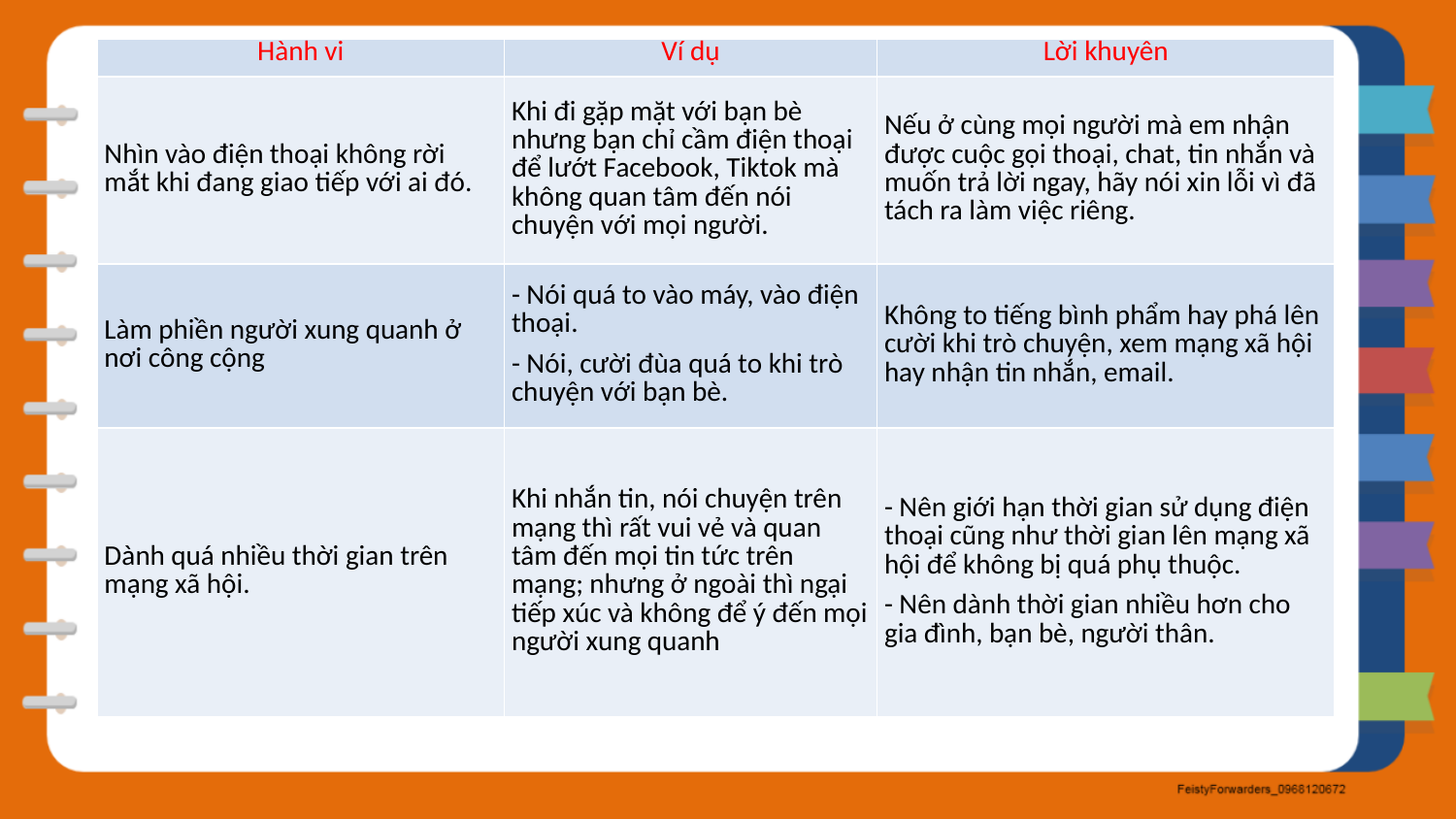

| Hành vi | Ví dụ | Lời khuyên |
| --- | --- | --- |
| Nhìn vào điện thoại không rời mắt khi đang giao tiếp với ai đó. | Khi đi gặp mặt với bạn bè nhưng bạn chỉ cầm điện thoại để lướt Facebook, Tiktok mà không quan tâm đến nói chuyện với mọi người. | Nếu ở cùng mọi người mà em nhận được cuộc gọi thoại, chat, tin nhắn và muốn trả lời ngay, hãy nói xin lỗi vì đã tách ra làm việc riêng. |
| Làm phiền người xung quanh ở nơi công cộng | - Nói quá to vào máy, vào điện thoại. - Nói, cười đùa quá to khi trò chuyện với bạn bè. | Không to tiếng bình phẩm hay phá lên cười khi trò chuyện, xem mạng xã hội hay nhận tin nhắn, email. |
| Dành quá nhiều thời gian trên mạng xã hội. | Khi nhắn tin, nói chuyện trên mạng thì rất vui vẻ và quan tâm đến mọi tin tức trên mạng; nhưng ở ngoài thì ngại tiếp xúc và không để ý đến mọi người xung quanh | - Nên giới hạn thời gian sử dụng điện thoại cũng như thời gian lên mạng xã hội để không bị quá phụ thuộc. - Nên dành thời gian nhiều hơn cho gia đình, bạn bè, người thân. |